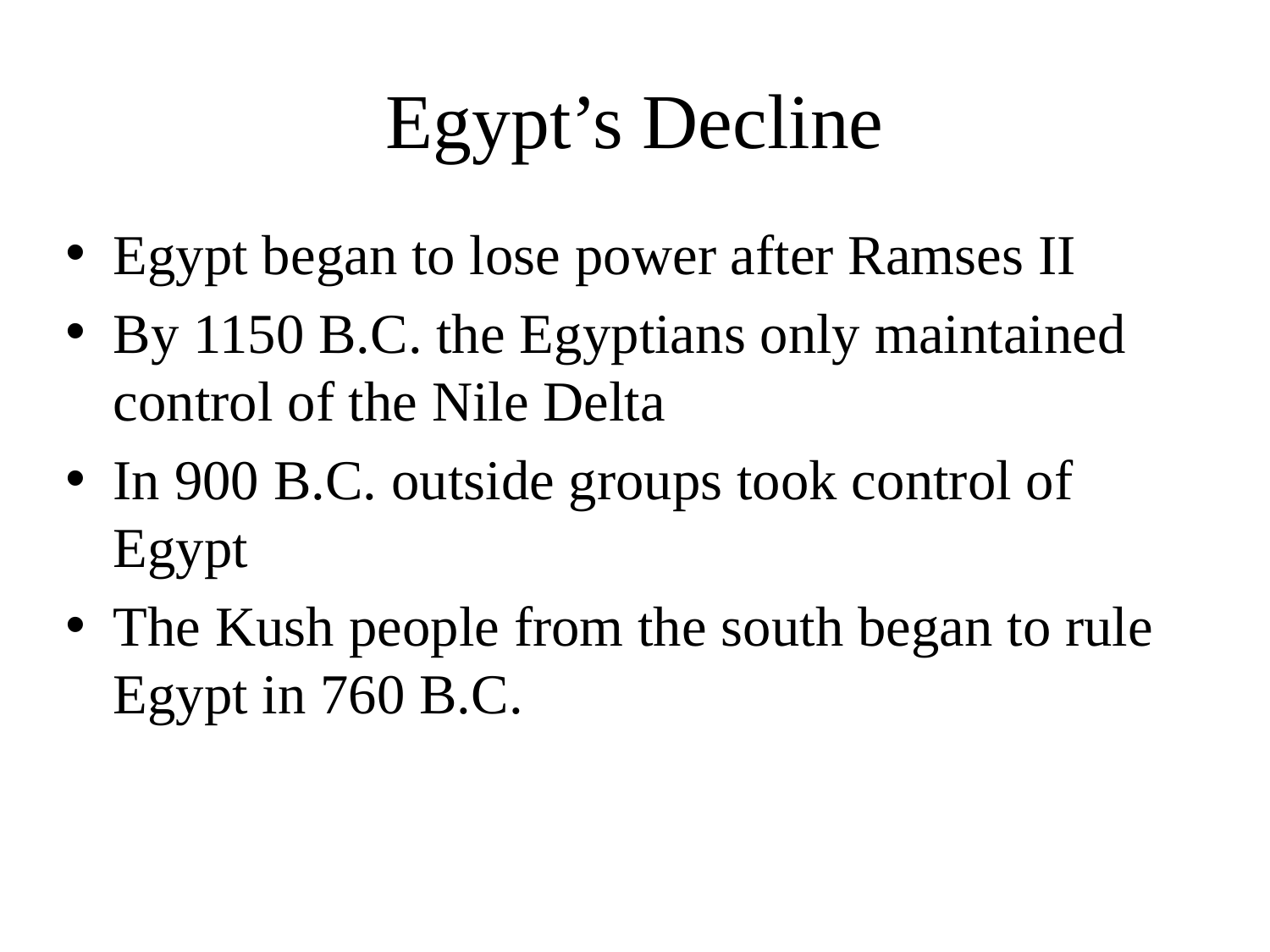

# Egypt’s Decline
Egypt began to lose power after Ramses II
By 1150 B.C. the Egyptians only maintained control of the Nile Delta
In 900 B.C. outside groups took control of Egypt
The Kush people from the south began to rule Egypt in 760 B.C.